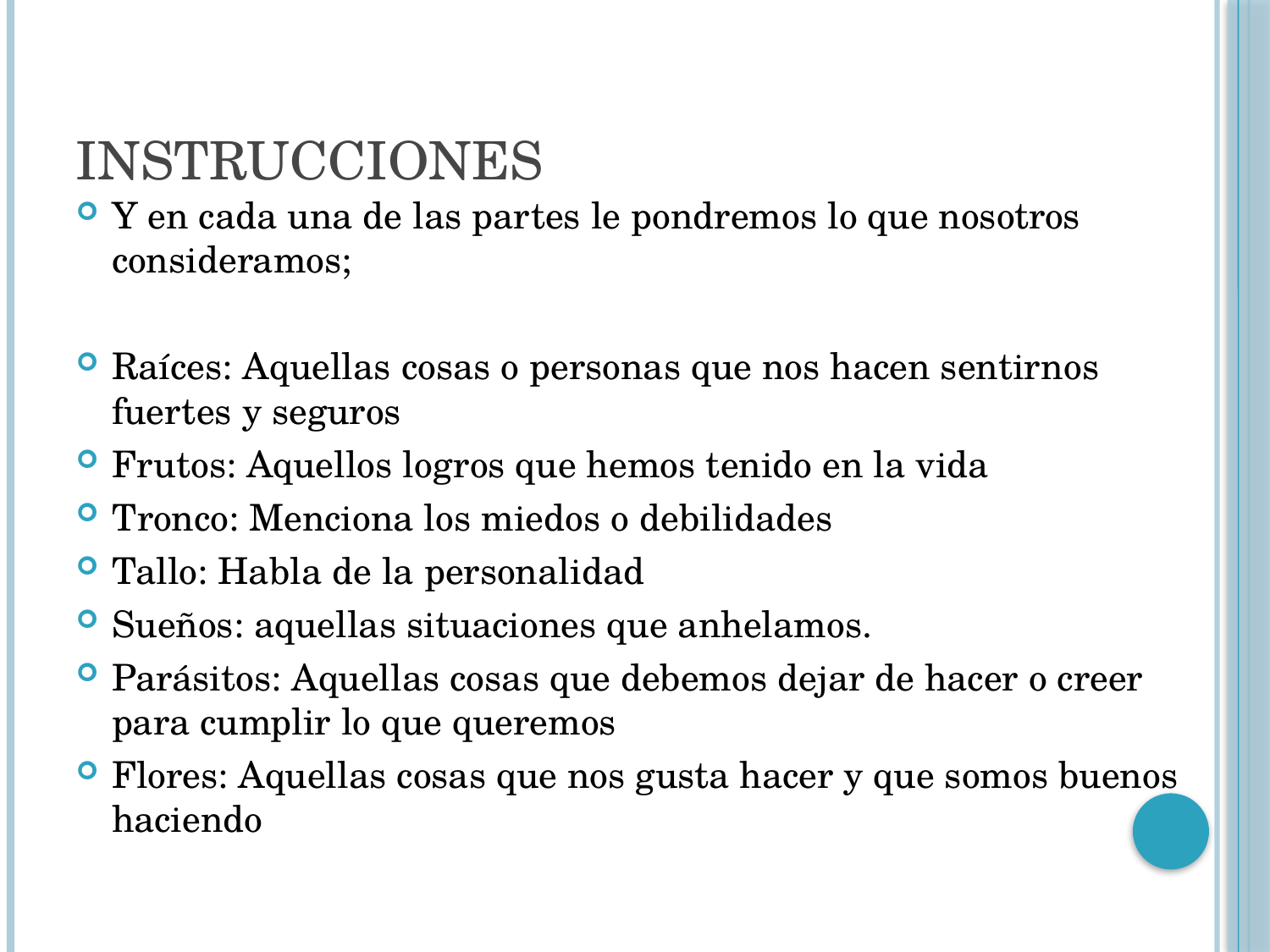

# Instrucciones
Y en cada una de las partes le pondremos lo que nosotros consideramos;

Raíces: Aquellas cosas o personas que nos hacen sentirnos fuertes y seguros
Frutos: Aquellos logros que hemos tenido en la vida
Tronco: Menciona los miedos o debilidades
Tallo: Habla de la personalidad
Sueños: aquellas situaciones que anhelamos.
Parásitos: Aquellas cosas que debemos dejar de hacer o creer para cumplir lo que queremos
Flores: Aquellas cosas que nos gusta hacer y que somos buenos haciendo